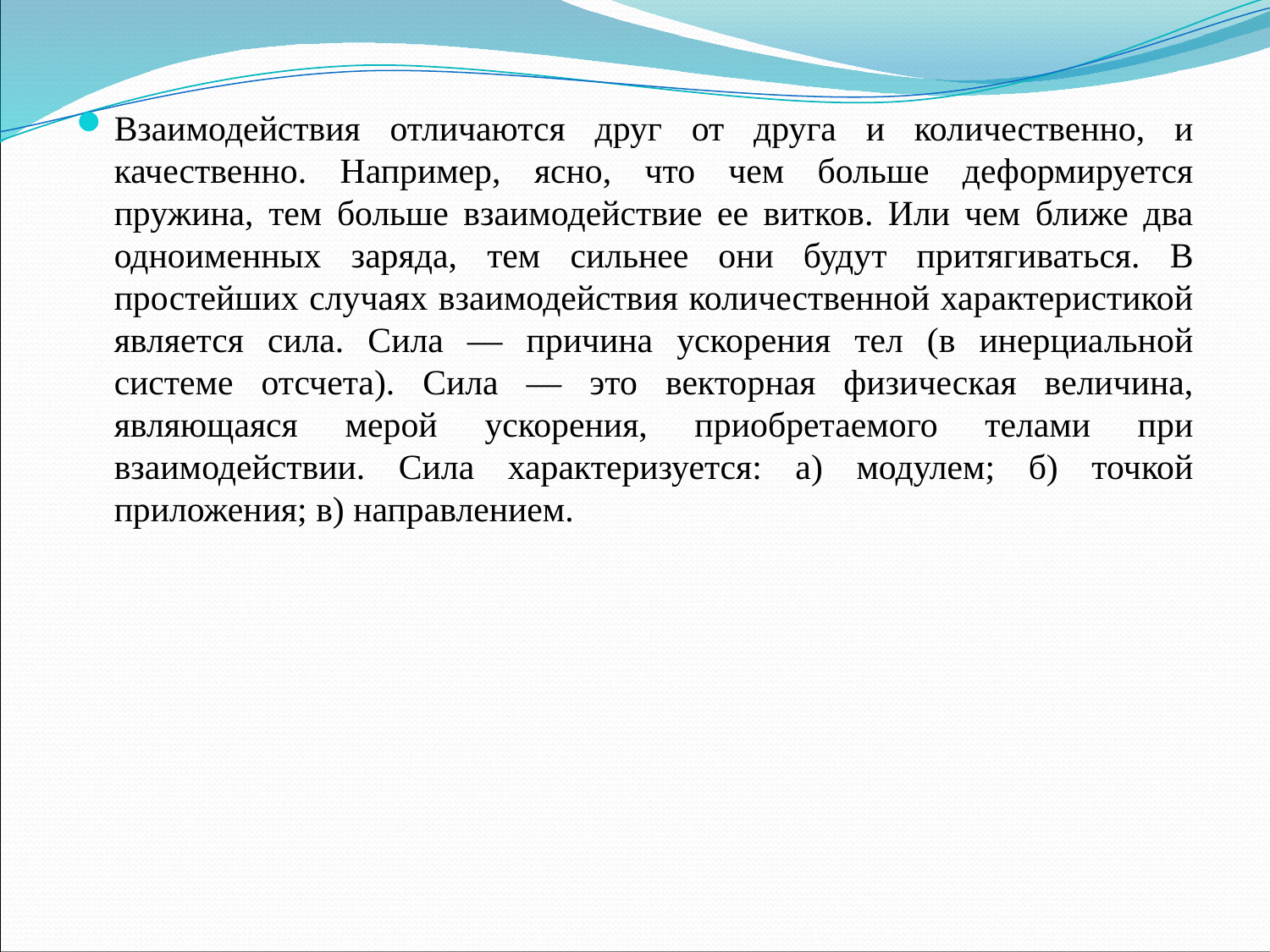

Взаимодействия отличаются друг от друга и количественно, и качественно. Например, ясно, что чем больше деформируется пружина, тем больше взаимодействие ее витков. Или чем ближе два одноименных заряда, тем сильнее они будут притягиваться. В простейших случаях взаимодействия количественной характеристикой является сила. Сила — причина ускорения тел (в инерциальной системе отсчета). Сила — это векторная физическая величина, являющаяся мерой ускорения, приобретаемого телами при взаимодействии. Сила характеризуется: а) модулем; б) точкой приложения; в) направлением.